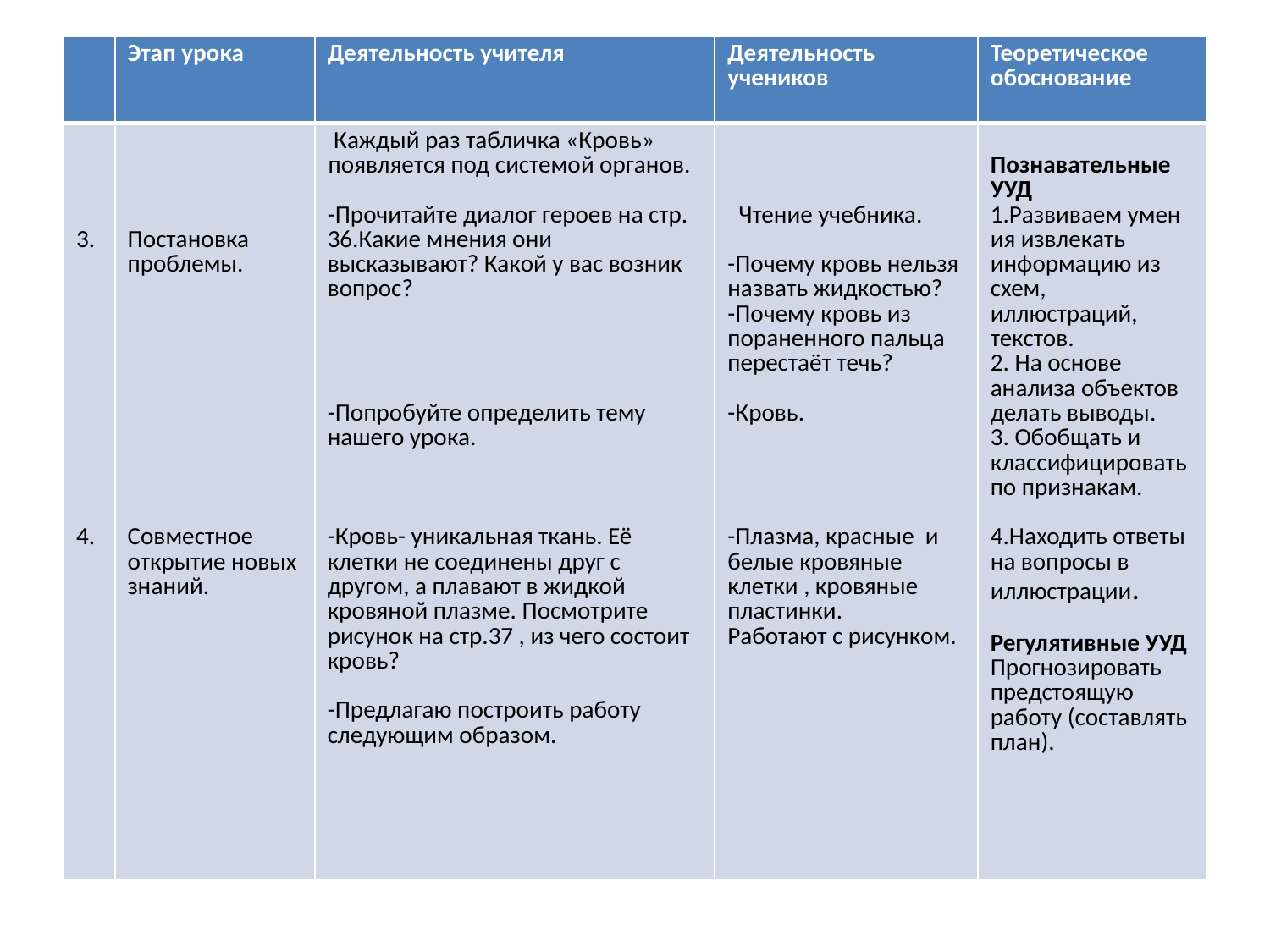

|  | Этап урока | Деятельность учителя | Деятельность учеников | Теоретическое обоснование |
| --- | --- | --- | --- | --- |
| 3. 4. | Постановка проблемы. Совместное открытие новых знаний. | Каждый раз табличка «Кровь» появляется под системой органов. -Прочитайте диалог героев на стр. 36.Какие мнения они высказывают? Какой у вас возник вопрос? -Попробуйте определить тему нашего урока. -Кровь- уникальная ткань. Её клетки не соединены друг с другом, а плавают в жидкой кровяной плазме. Посмотрите рисунок на стр.37 , из чего состоит кровь? -Предлагаю построить работу следующим образом. | Чтение учебника. -Почему кровь нельзя назвать жидкостью? -Почему кровь из пораненного пальца перестаёт течь? -Кровь. -Плазма, красные и белые кровяные клетки , кровяные пластинки. Работают с рисунком. | Познавательные УУД 1.Развиваем умения извлекать информацию из схем, иллюстраций, текстов. 2. На основе анализа объектов делать выводы. 3. Обобщать и классифицировать по признакам. 4.Находить ответы на вопросы в иллюстрации. Регулятивные УУД  Прогнозировать предстоящую работу (составлять план). |
#